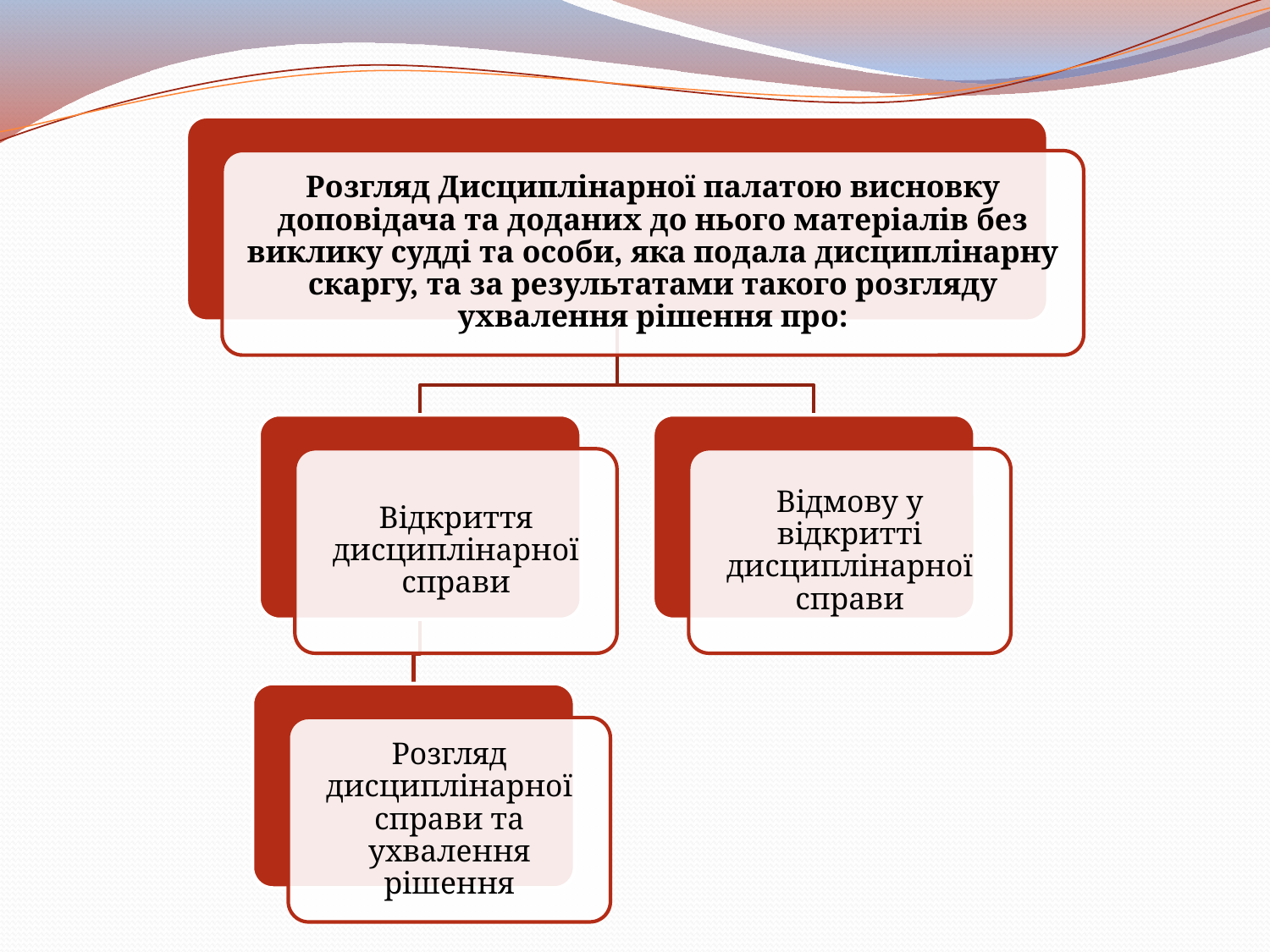

# ):
Розгляд Дисциплінарної палатою висновку доповідача та доданих до нього матеріалів без виклику судді та особи, яка подала дисциплінарну скаргу, та за результатами такого розгляду ухвалення рішення про:
Відкриття дисциплінарної справи
Розгляд дисциплінарної справи та ухвалення рішення
Відмову у відкритті дисциплінарної справи